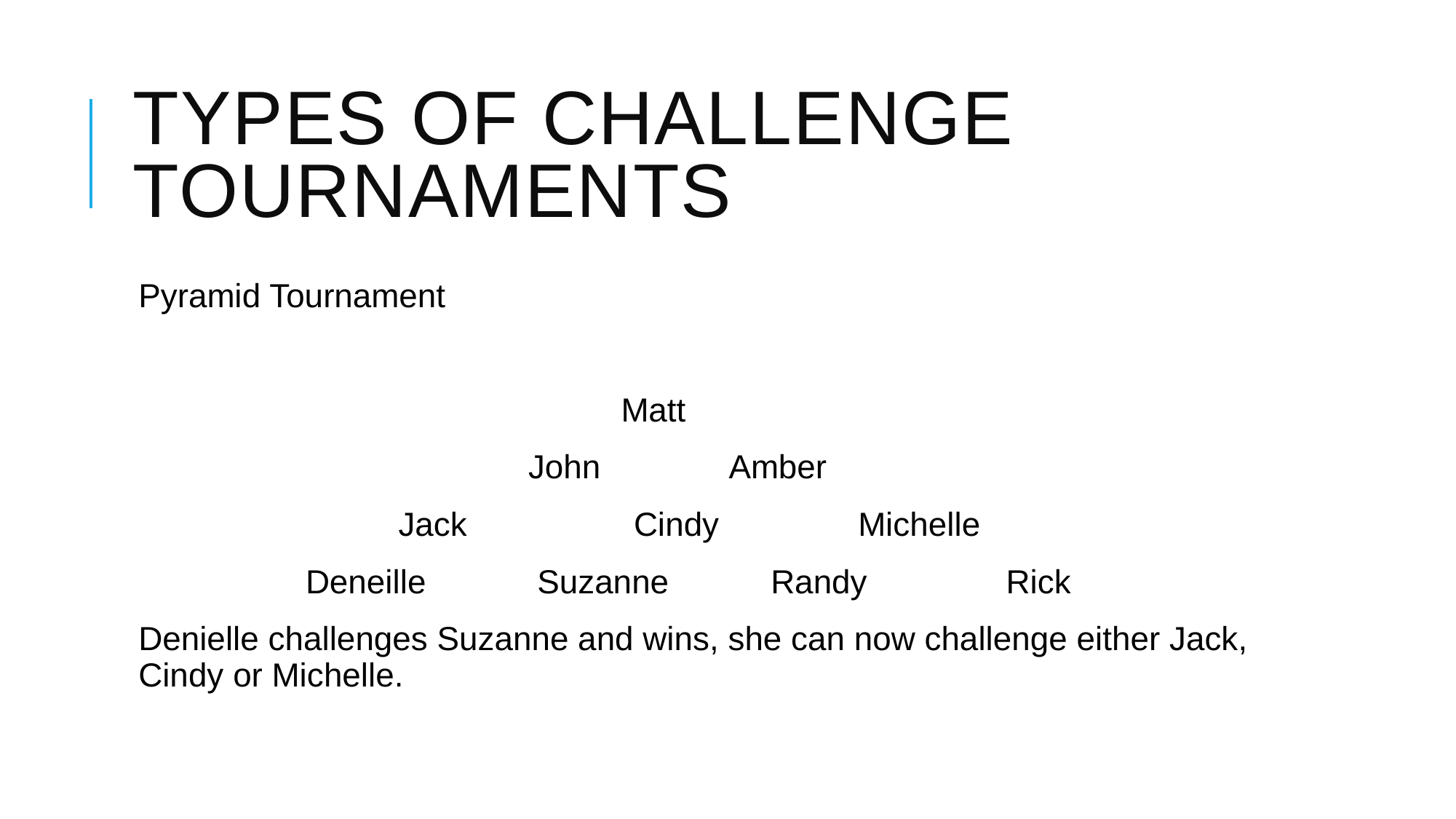

# Types of challenge tournaments
Pyramid Tournament

                                                    Matt
                                          John	     Amber
                            Jack                  Cindy               Michelle
                  Deneille            Suzanne           Randy               Rick
Denielle challenges Suzanne and wins, she can now challenge either Jack, Cindy or Michelle.